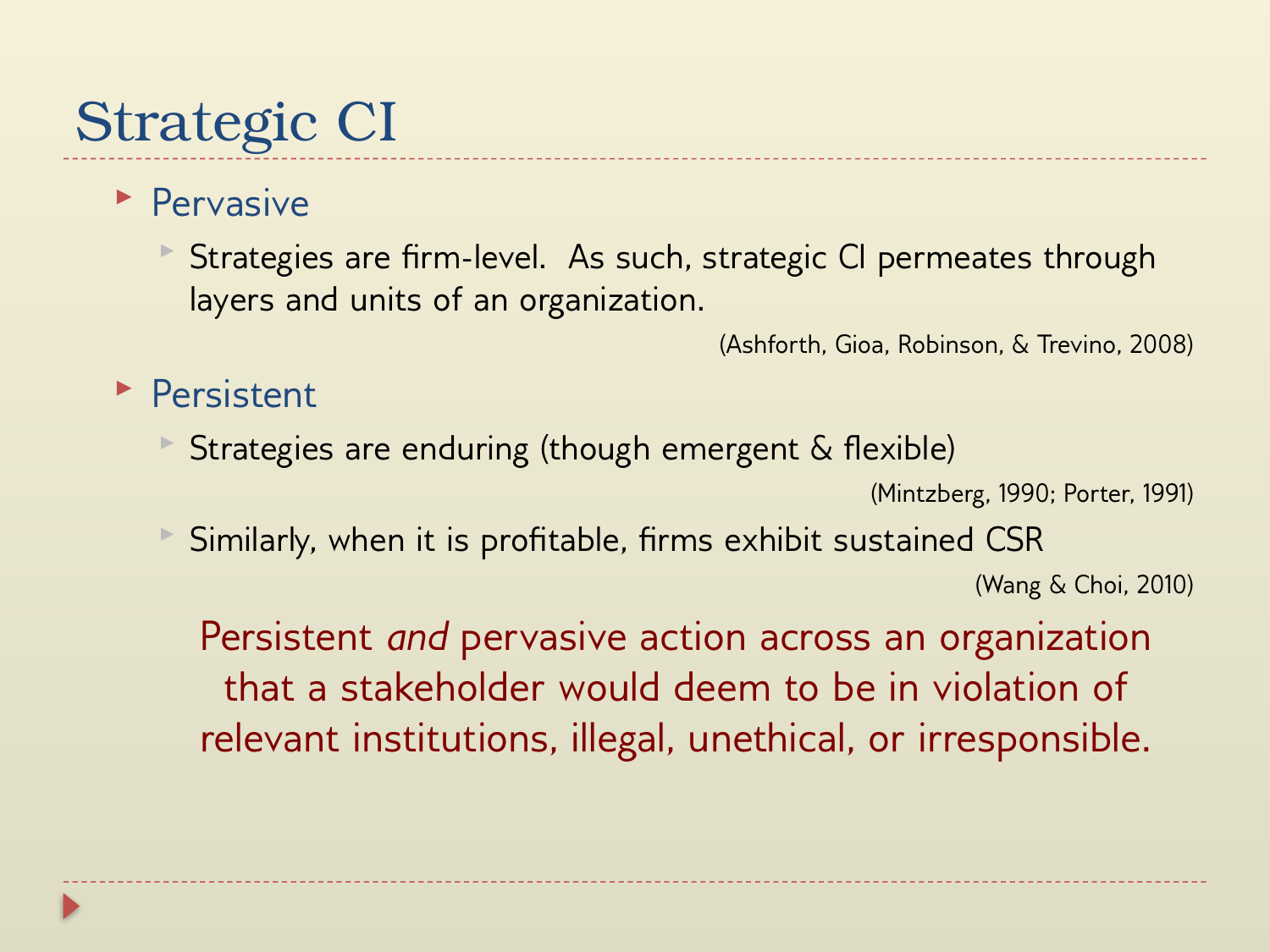

# Strategic CI
Pervasive
Strategies are firm-level.  As such, strategic CI permeates through layers and units of an organization.
(Ashforth, Gioa, Robinson, & Trevino, 2008)
Persistent
Strategies are enduring (though emergent & flexible)
(Mintzberg, 1990; Porter, 1991)
Similarly, when it is profitable, firms exhibit sustained CSR
(Wang & Choi, 2010)
Persistent and pervasive action across an organization that a stakeholder would deem to be in violation of relevant institutions, illegal, unethical, or irresponsible.